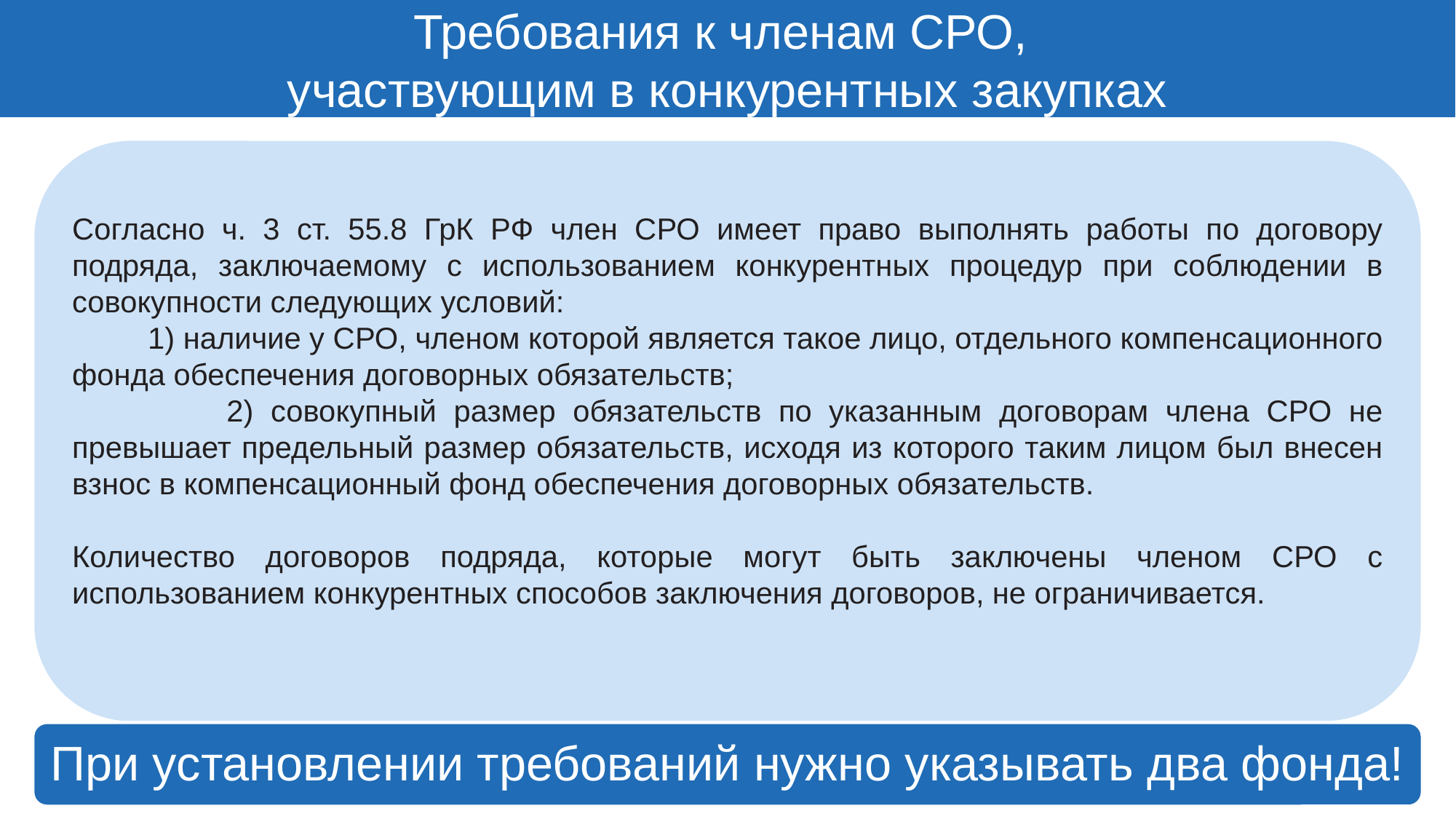

Требования к членам СРО,
участвующим в конкурентных закупках

Согласно ч. 3 ст. 55.8 ГрК РФ член СРО имеет право выполнять работы по договору подряда, заключаемому с использованием конкурентных процедур при соблюдении в совокупности следующих условий:
         1) наличие у СРО, членом которой является такое лицо, отдельного компенсационного фонда обеспечения договорных обязательств;
         2) совокупный размер обязательств по указанным договорам члена СРО не превышает предельный размер обязательств, исходя из которого таким лицом был внесен взнос в компенсационный фонд обеспечения договорных обязательств.

Количество договоров подряда, которые могут быть заключены членом СРО с использованием конкурентных способов заключения договоров, не ограничивается.

#
При установлении требований нужно указывать два фонда!